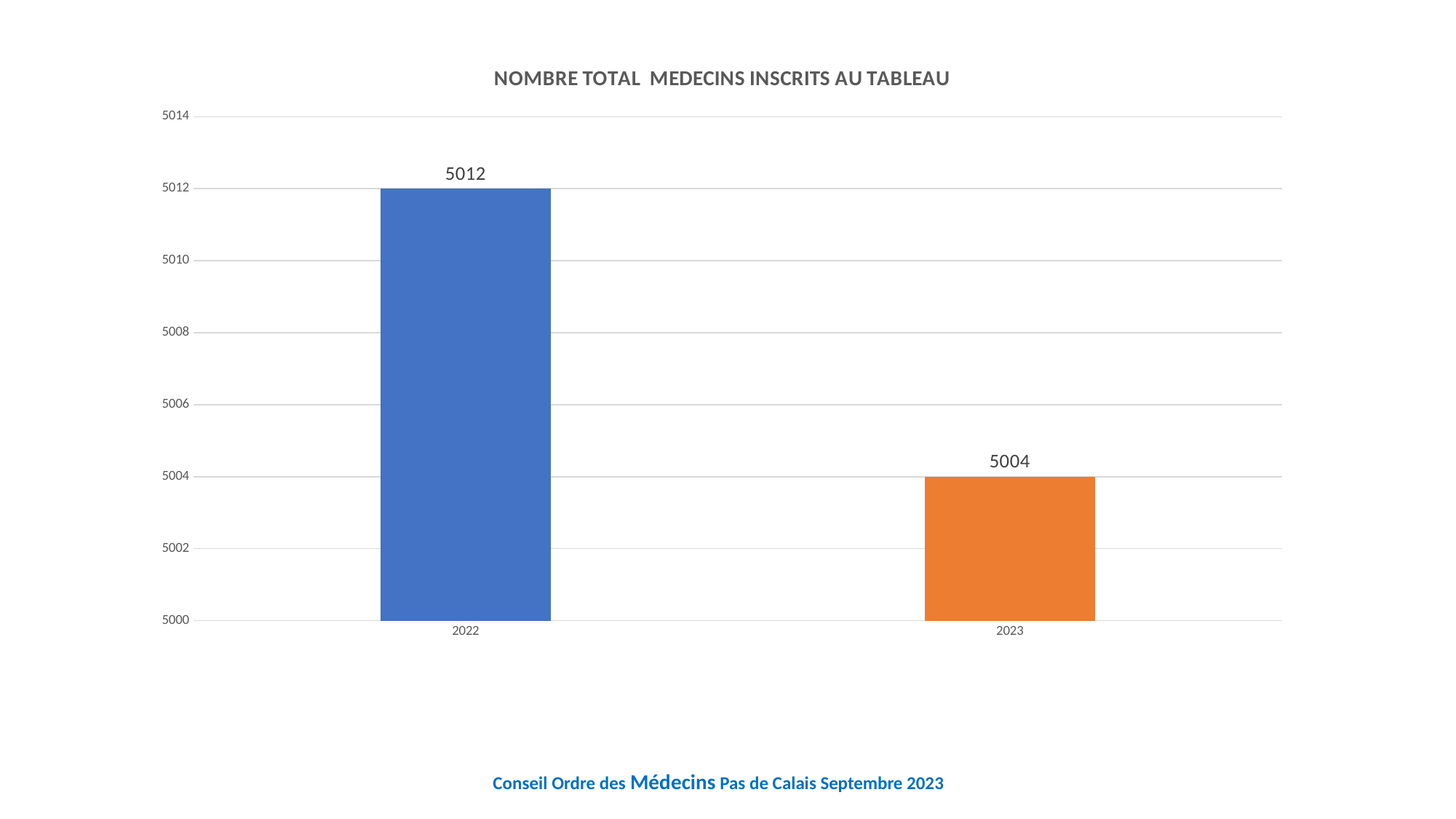

### Chart: NOMBRE TOTAL  MEDECINS INSCRITS AU TABLEAU

| Category | Colonne1 |
|---|---|
| 2022 | 5012.0 |
| 2023 | 5004.0 |
Conseil Ordre des Médecins Pas de Calais Septembre 2023